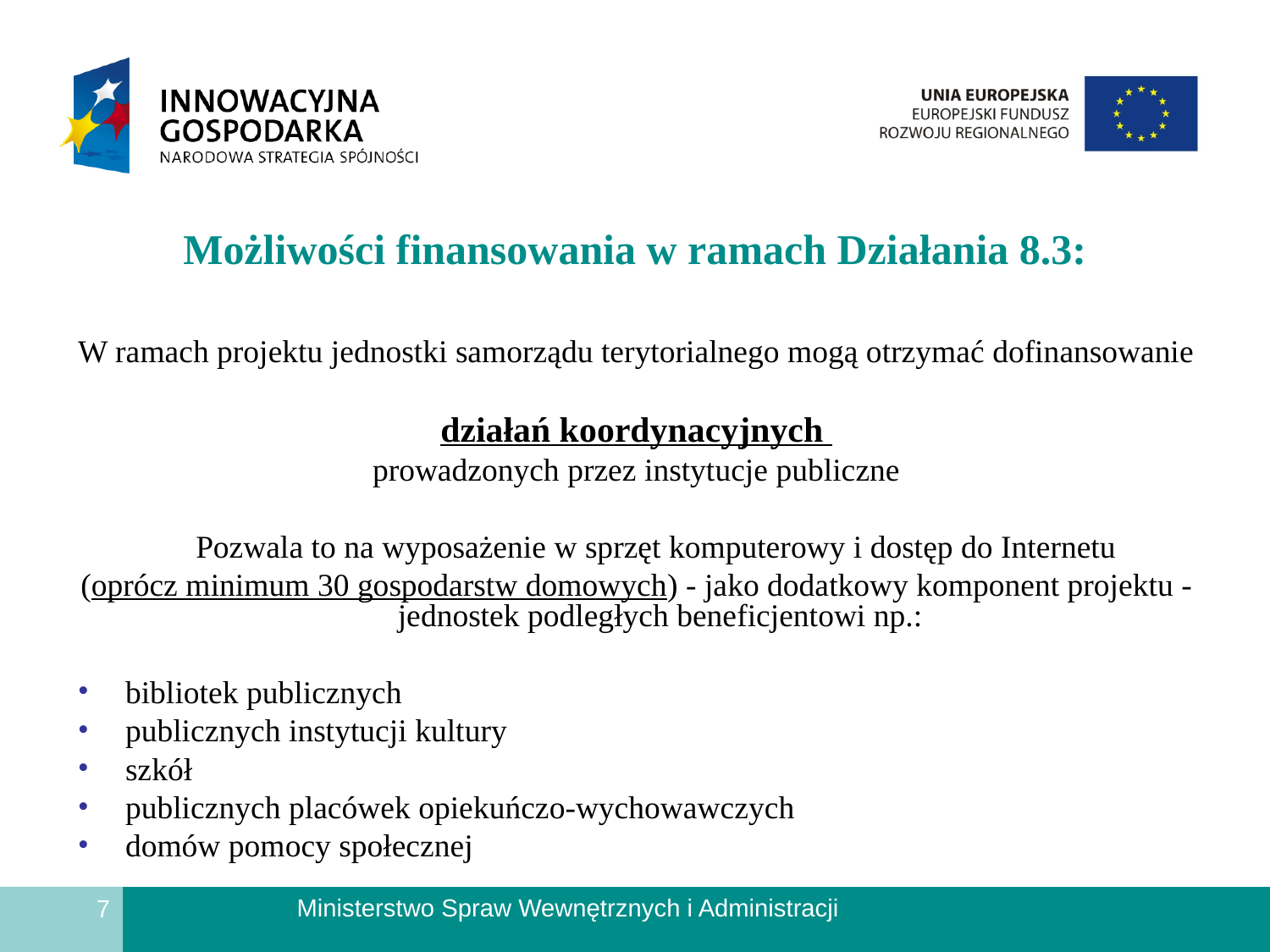

# Możliwości finansowania w ramach Działania 8.3:

W ramach projektu jednostki samorządu terytorialnego mogą otrzymać dofinansowanie

działań koordynacyjnych
prowadzonych przez instytucje publiczne

	Pozwala to na wyposażenie w sprzęt komputerowy i dostęp do Internetu
(oprócz minimum 30 gospodarstw domowych) - jako dodatkowy komponent projektu -jednostek podległych beneficjentowi np.:

bibliotek publicznych
publicznych instytucji kultury
szkół
publicznych placówek opiekuńczo-wychowawczych
domów pomocy społecznej

7